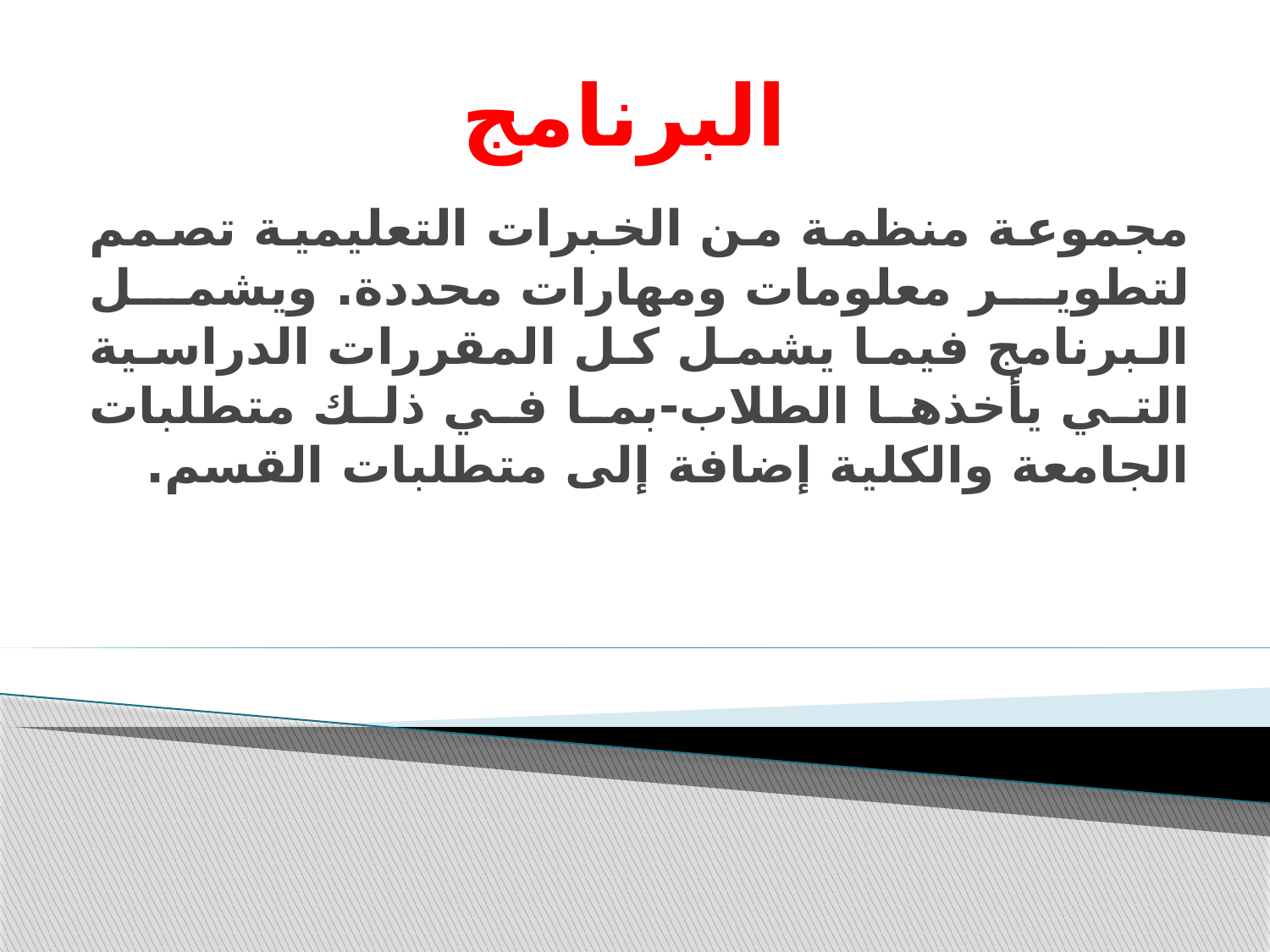

# البرنامج
مجموعة منظمة من الخبرات التعليمية تصمم لتطوير معلومات ومهارات محددة. ويشمل البرنامج فيما يشمل كل المقررات الدراسية التي يأخذها الطلاب-بما في ذلك متطلبات الجامعة والكلية إضافة إلى متطلبات القسم.